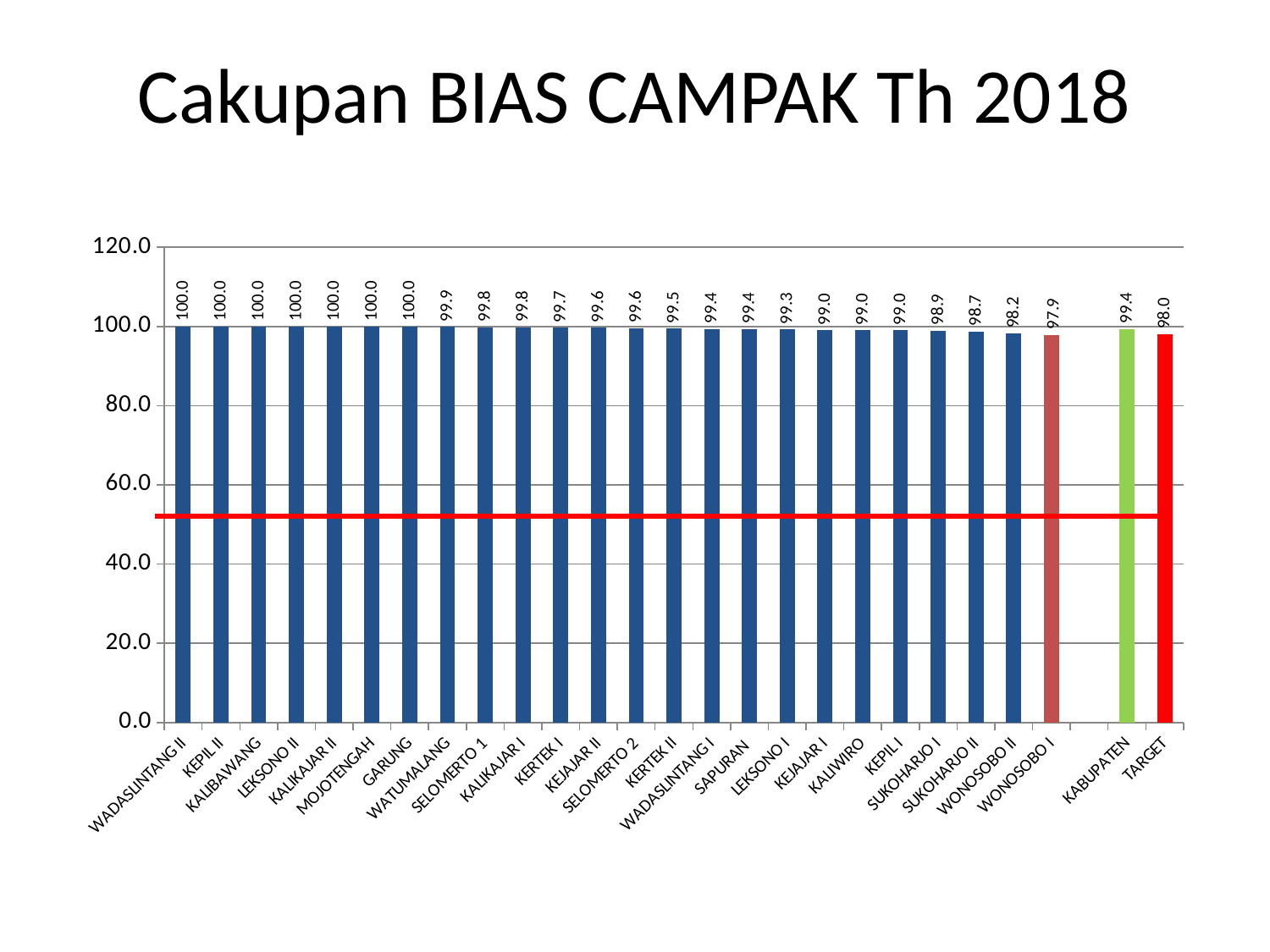

# Cakupan BIAS CAMPAK Th 2018

### Chart

| Category |  |
|---|---|
| WADASLINTANG II | 100.0 |
| KEPIL II | 100.0 |
| KALIBAWANG | 100.0 |
| LEKSONO II | 100.0 |
| KALIKAJAR II | 100.0 |
| MOJOTENGAH | 100.0 |
| GARUNG | 100.0 |
| WATUMALANG | 99.88826815642449 |
| SELOMERTO 1 | 99.81684981684977 |
| KALIKAJAR I | 99.75429975429977 |
| KERTEK I | 99.73118279569893 |
| KEJAJAR II | 99.63898916967509 |
| SELOMERTO 2 | 99.60784313725485 |
| KERTEK II | 99.4932432432433 |
| WADASLINTANG I | 99.4 |
| SAPURAN  | 99.39271255060726 |
| LEKSONO I | 99.25373134328353 |
| KEJAJAR I | 99.04580152671755 |
| KALIWIRO | 99.01823281907431 |
| KEPIL I | 99.01800327332242 |
| SUKOHARJO I | 98.93617021276596 |
| SUKOHARJO II | 98.71794871794873 |
| WONOSOBO II | 98.22695035460987 |
| WONOSOBO I | 97.8535353535353 |
|  | None |
| KABUPATEN | 99.39633638634469 |
| TARGET | 98.0 |